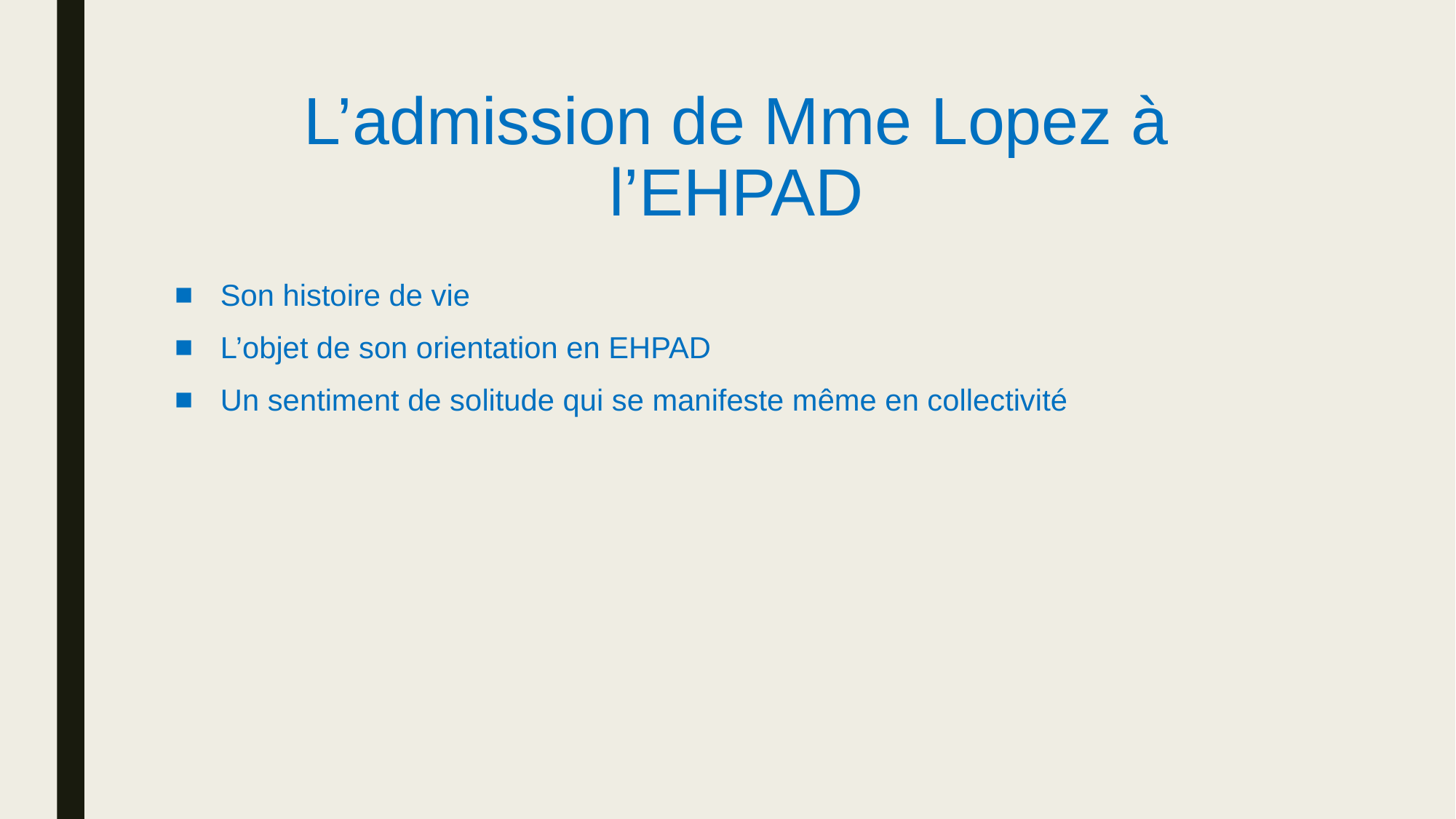

# L’admission de Mme Lopez à l’EHPAD
Son histoire de vie
L’objet de son orientation en EHPAD
Un sentiment de solitude qui se manifeste même en collectivité